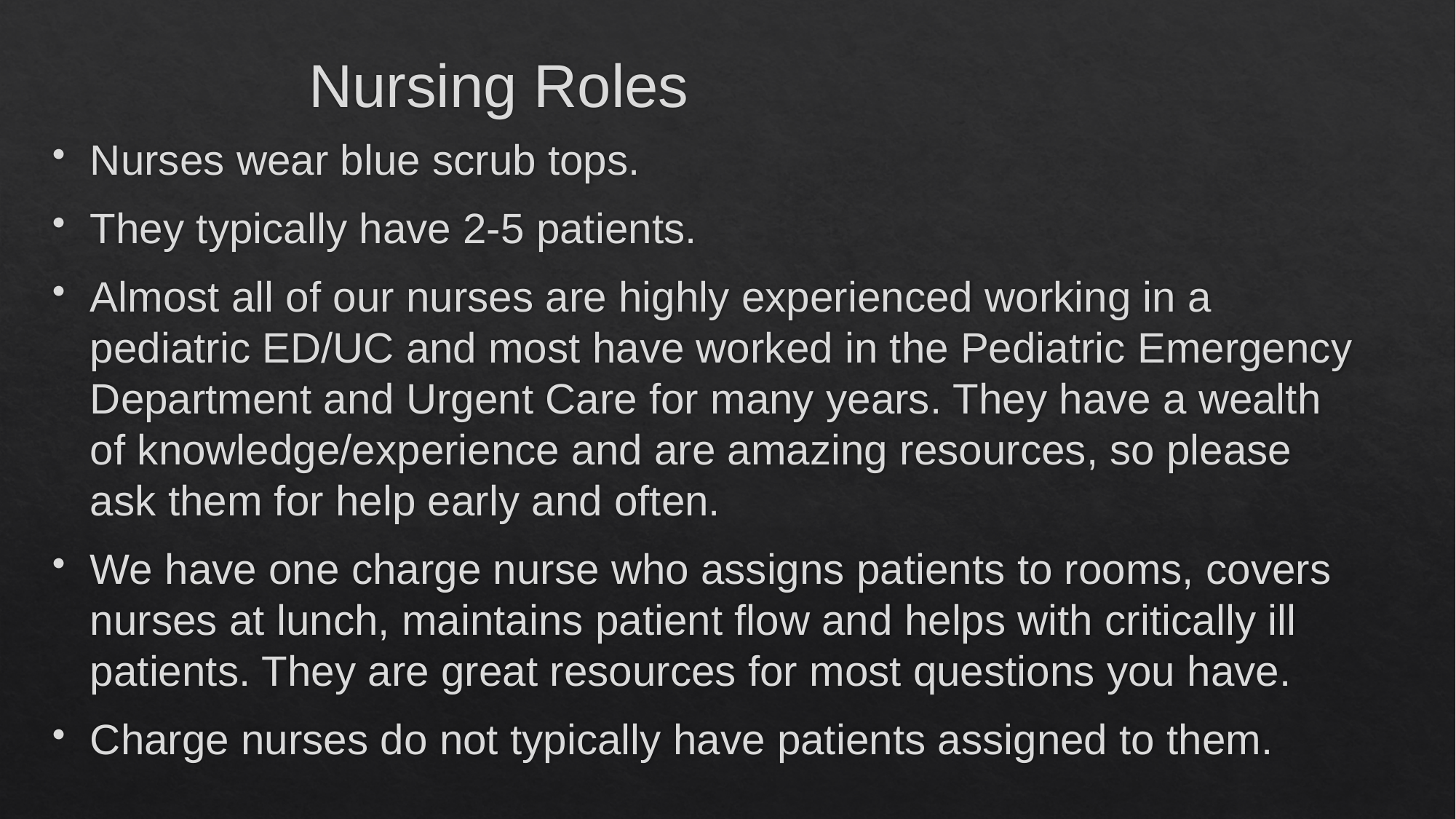

# Nursing Roles
Nurses wear blue scrub tops.
They typically have 2-5 patients.
Almost all of our nurses are highly experienced working in a pediatric ED/UC and most have worked in the Pediatric Emergency Department and Urgent Care for many years. They have a wealth of knowledge/experience and are amazing resources, so please ask them for help early and often.
We have one charge nurse who assigns patients to rooms, covers nurses at lunch, maintains patient flow and helps with critically ill patients. They are great resources for most questions you have.
Charge nurses do not typically have patients assigned to them.